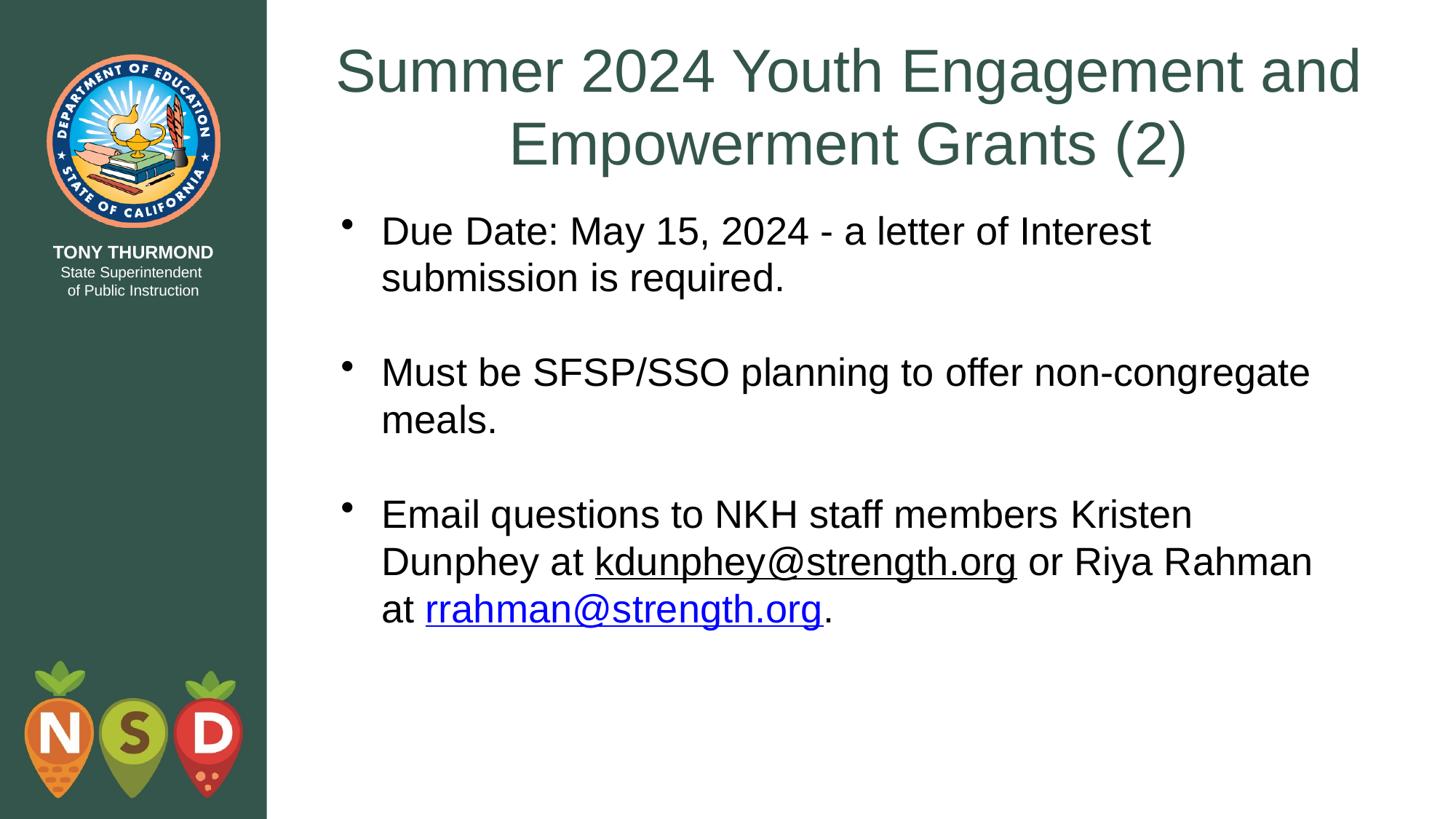

# Summer 2024 Youth Engagement and Empowerment Grants (2)
Due Date: May 15, 2024 - a letter of Interest submission is required.

Must be SFSP/SSO planning to offer non-congregate meals.

Email questions to NKH staff members Kristen Dunphey at kdunphey@strength.org or Riya Rahman at rrahman@strength.org.